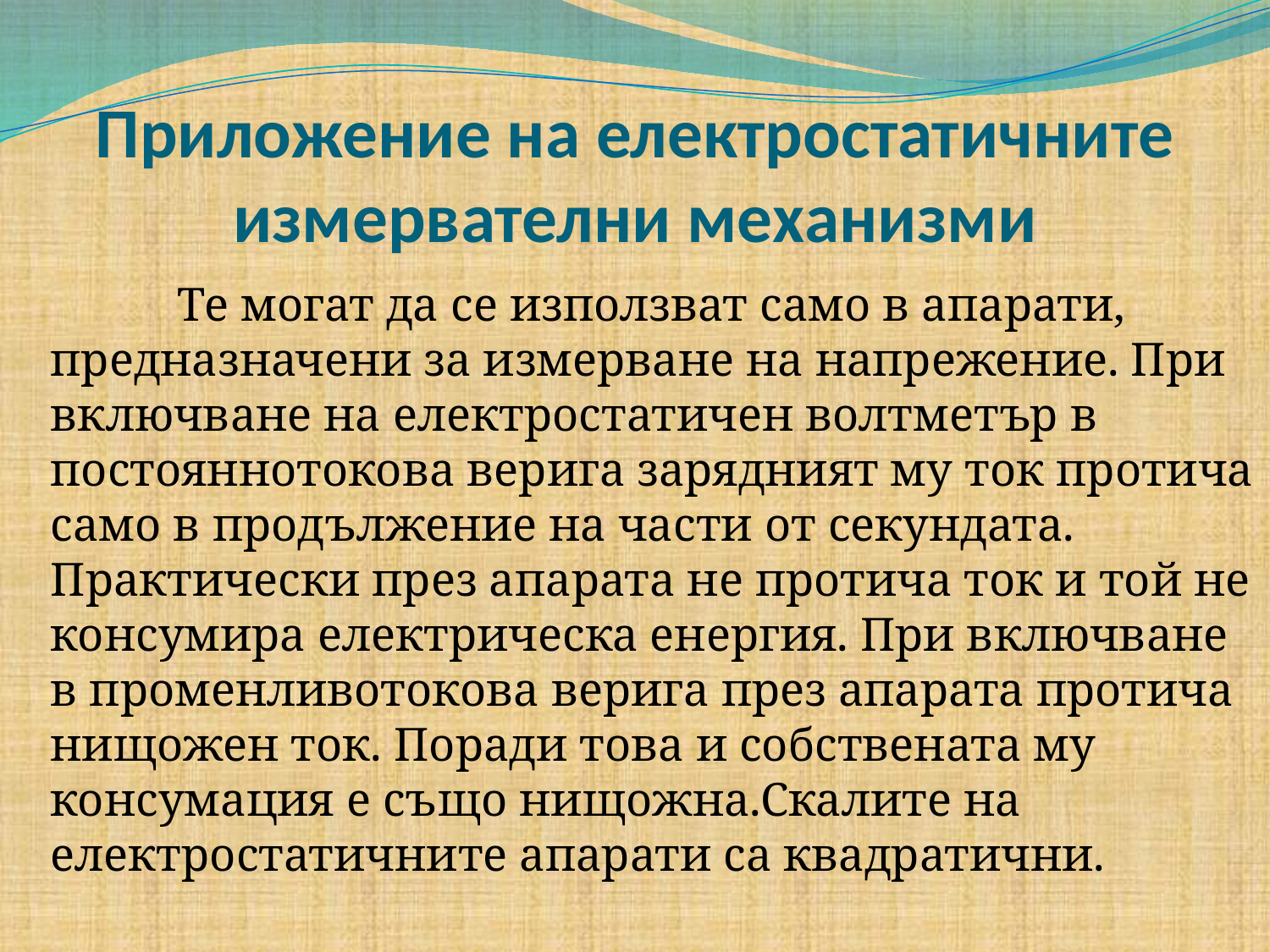

# Приложение на електростатичните измервателни механизми
		Те могат да се използват само в апарати, предназначени за измерване на напрежение. При включване на електростатичен волтметър в постояннотокова верига зарядният му ток протича само в продължение на части от секундата. Практически през апарата не протича ток и той не консумира електрическа енергия. При включване в променливотокова верига през апарата протича нищожен ток. Поради това и собствената му консумация е също нищожна.Скалите на електростатичните апарати са квадратични.